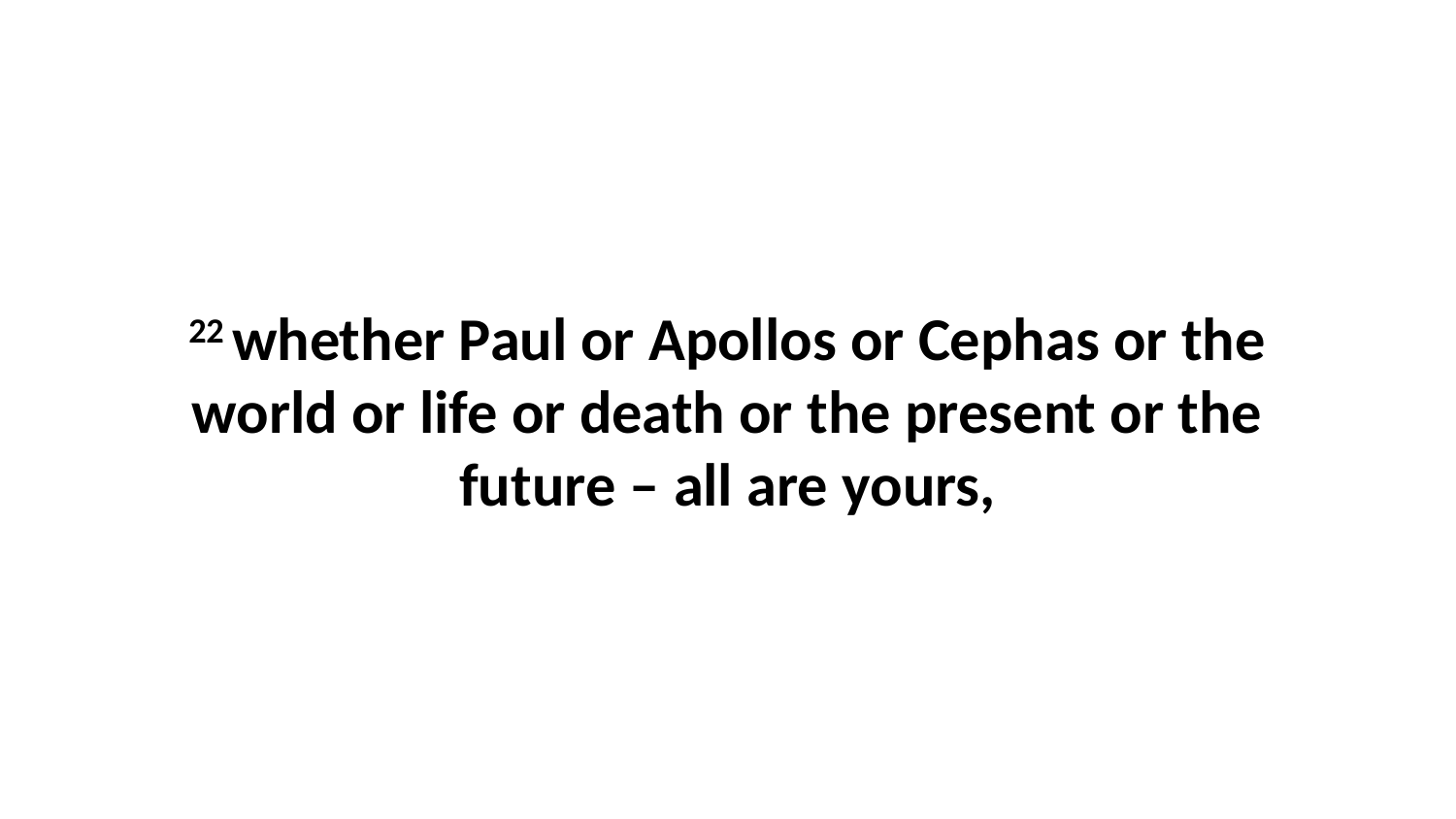

22 whether Paul or Apollos or Cephas or the world or life or death or the present or the future – all are yours,